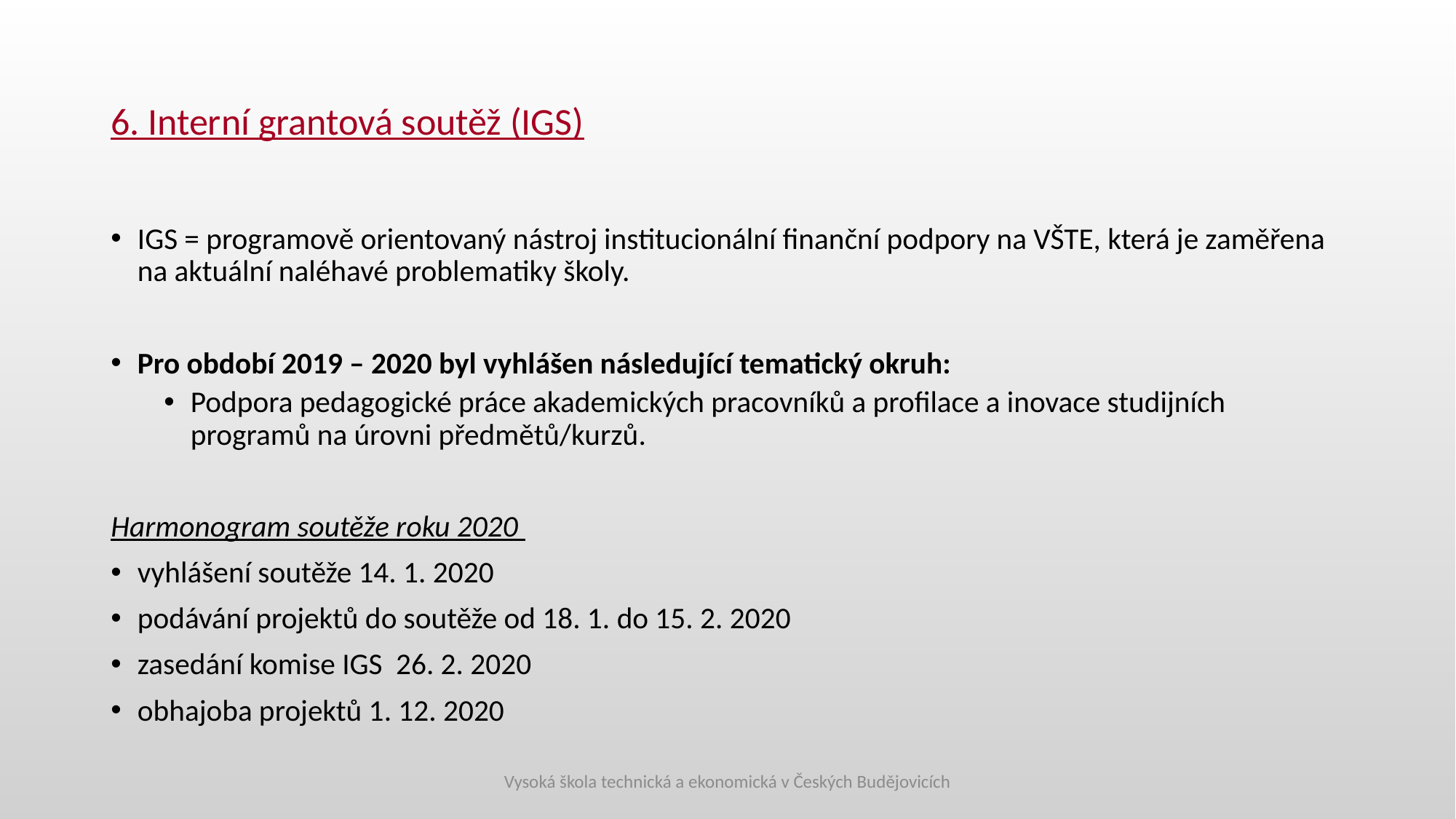

# 6. Interní grantová soutěž (IGS)
IGS = programově orientovaný nástroj institucionální finanční podpory na VŠTE, která je zaměřena na aktuální naléhavé problematiky školy.

Pro období 2019 – 2020 byl vyhlášen následující tematický okruh:
Podpora pedagogické práce akademických pracovníků a profilace a inovace studijních programů na úrovni předmětů/kurzů.

Harmonogram soutěže roku 2020
vyhlášení soutěže 14. 1. 2020
podávání projektů do soutěže od 18. 1. do 15. 2. 2020
zasedání komise IGS  26. 2. 2020
obhajoba projektů 1. 12. 2020

Vysoká škola technická a ekonomická v Českých Budějovicích